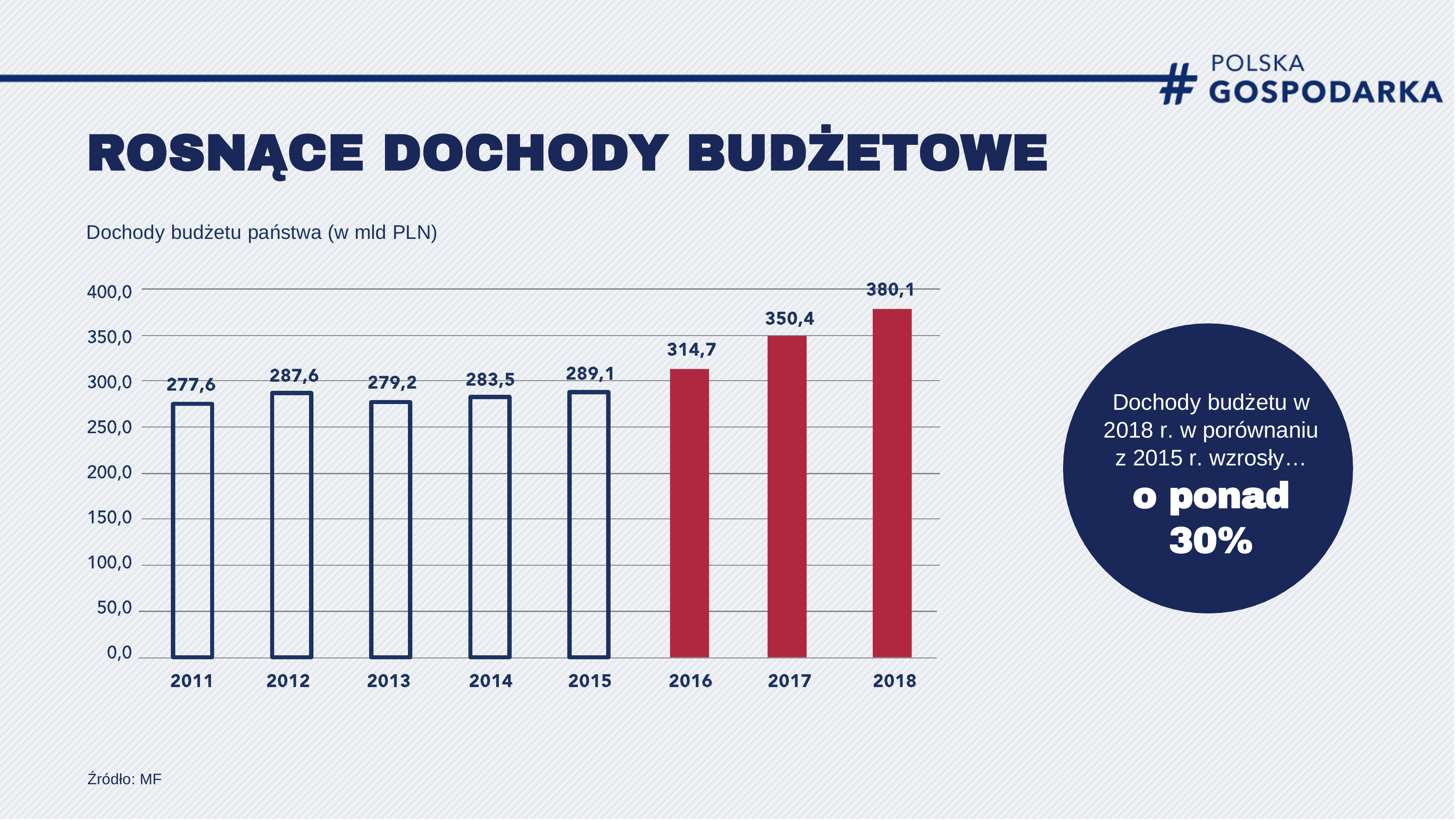

# ROSNĄCE DOCHODY BUDŻETOWE
Dochody budżetu państwa (w mld PLN)

Dochody budżetu w 2018 r. w porównaniu z 2015 r. wzrosły… o ponad 30%

Źródło: MF